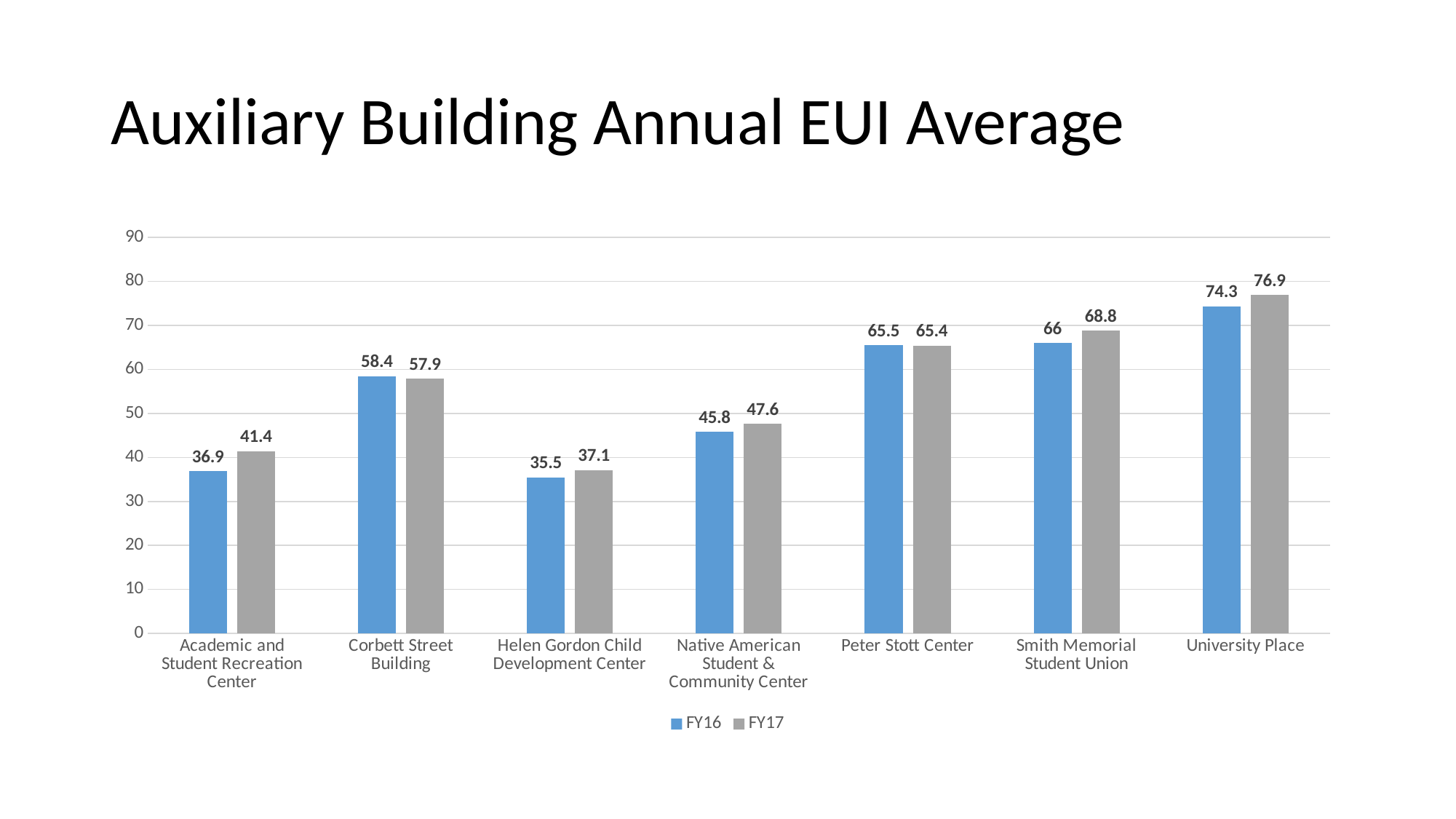

# Auxiliary Building Annual EUI Average

### Chart

| Category | FY16 | FY17 |
|---|---|---|
| Academic and Student Recreation Center | 36.9 | 41.4 |
| Corbett Street Building | 58.4 | 57.9 |
| Helen Gordon Child Development Center | 35.5 | 37.1 |
| Native American Student & Community Center | 45.8 | 47.6 |
| Peter Stott Center | 65.5 | 65.4 |
| Smith Memorial Student Union | 66.0 | 68.8 |
| University Place | 74.3 | 76.9 |